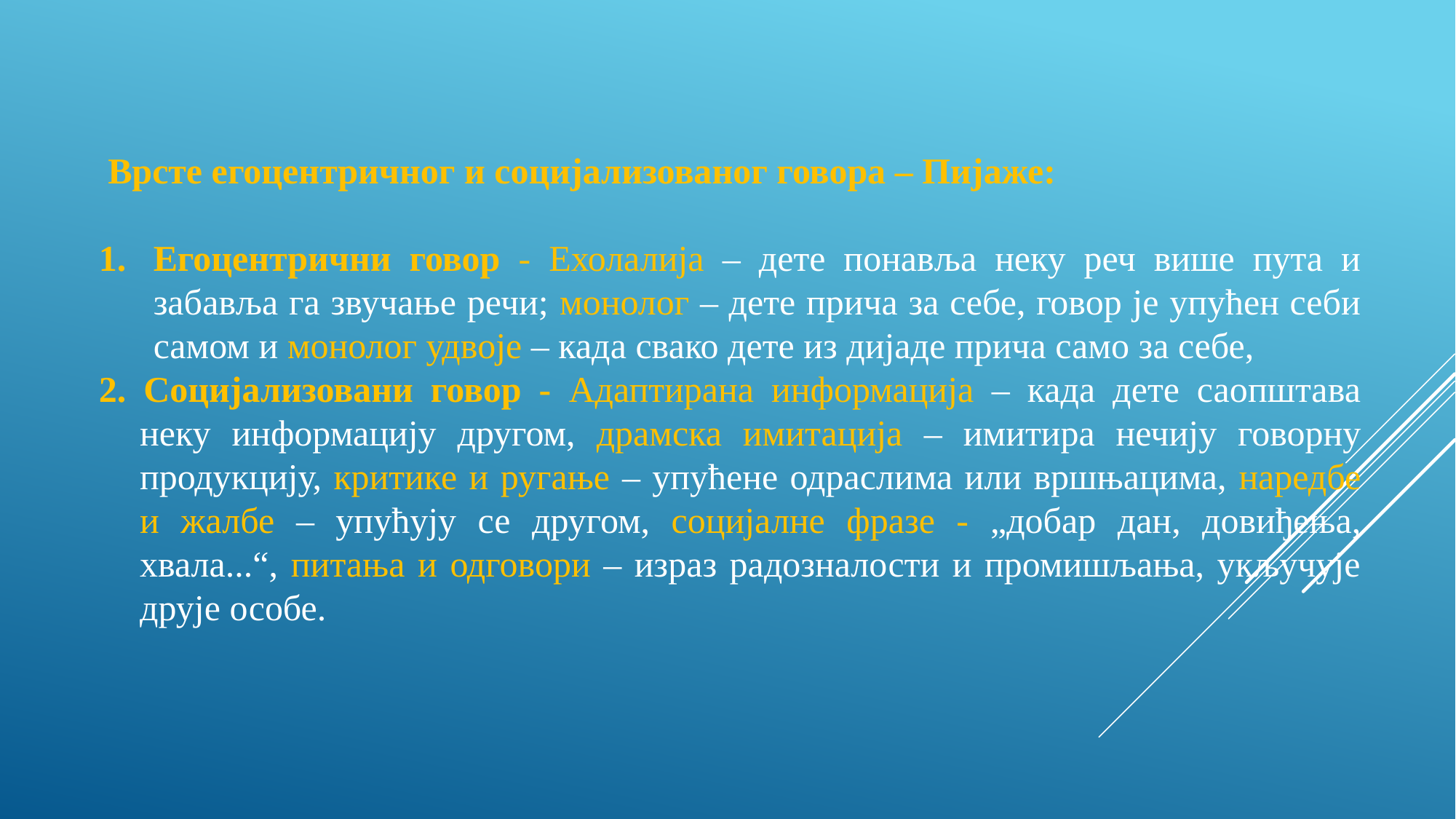

Врсте егоцентричног и социјализованог говора – Пијаже:

Егоцентрични говор - Ехолалија – дете понавља неку реч више пута и забавља га звучање речи; монолог – дете прича за себе, говор је упућен себи самом и монолог удвоје – када свако дете из дијаде прича само за себе,
2. Социјализовани говор - Адаптирана информација – када дете саопштава неку информацију другом, драмска имитација – имитира нечију говорну продукцију, критике и ругање – упућене одраслима или вршњацима, наредбе и жалбе – упућују се другом, социјалне фразе - „добар дан, довиђења, хвала...“, питања и одговори – израз радозналости и промишљања, укључује друје особе.